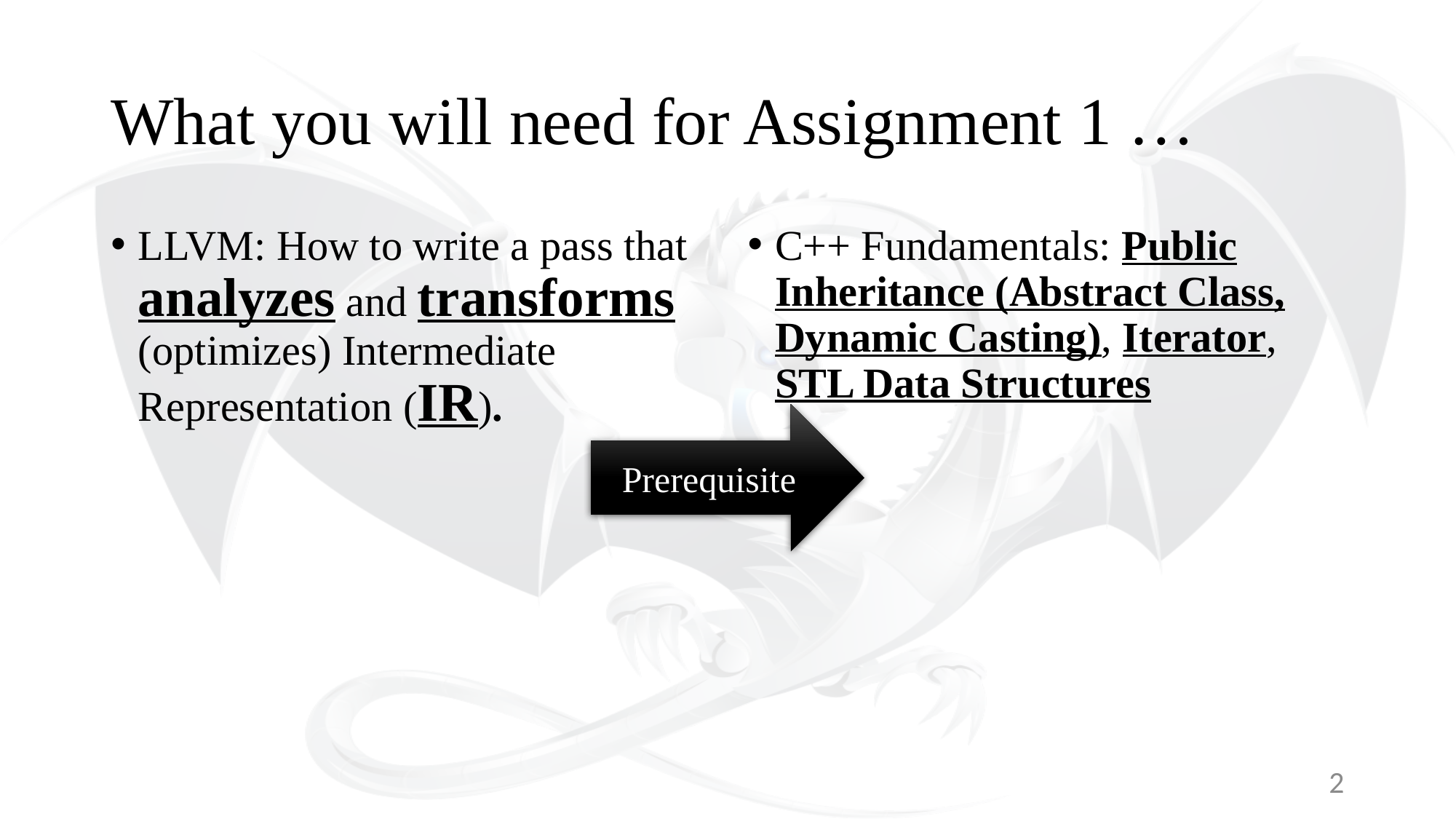

# What you will need for Assignment 1 …
LLVM: How to write a pass that analyzes and transforms (optimizes) Intermediate Representation (IR).
C++ Fundamentals: Public Inheritance (Abstract Class, Dynamic Casting), Iterator, STL Data Structures

Prerequisite
2